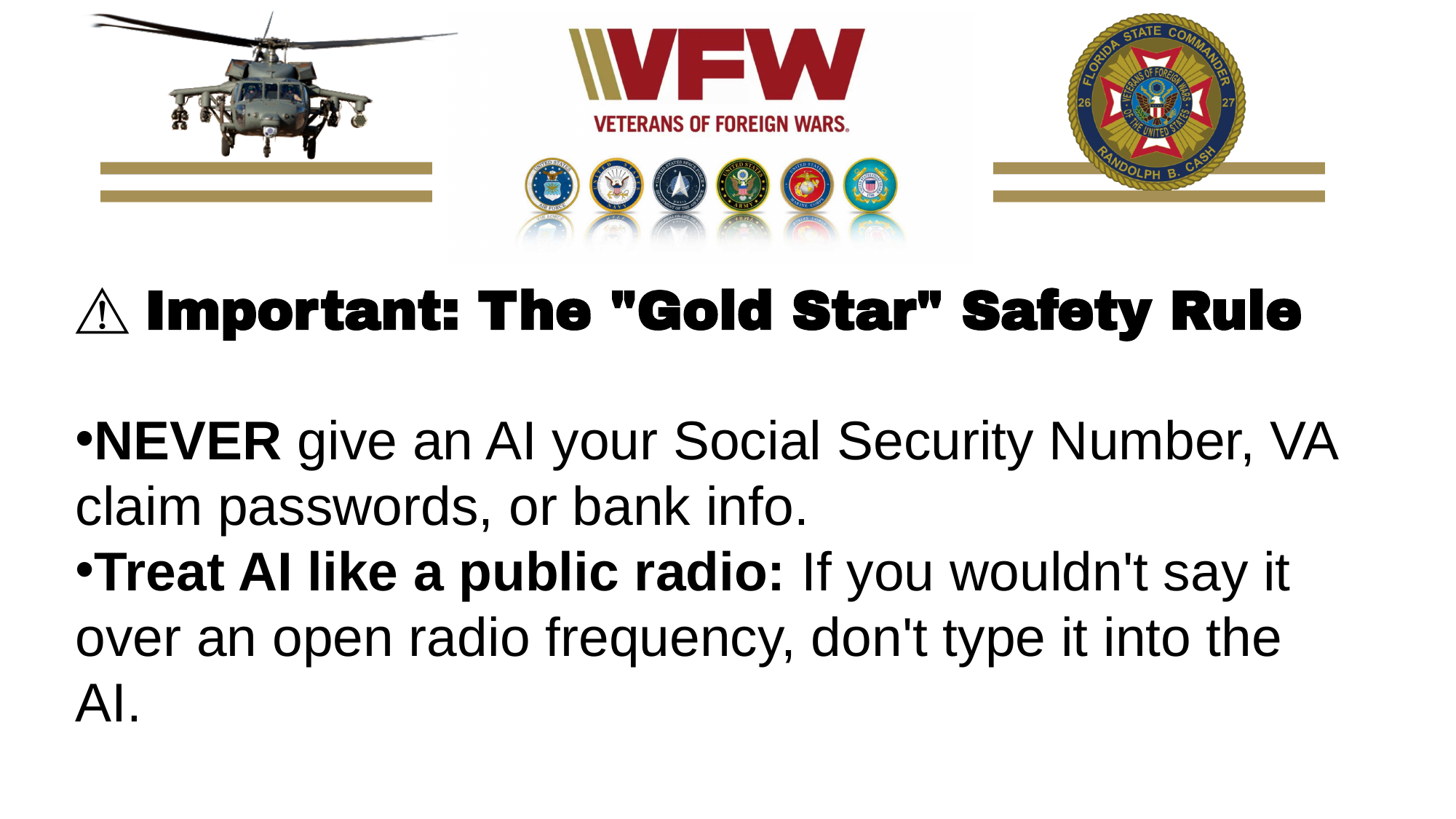

⚠️ Important: The "Gold Star" Safety Rule

NEVER give an AI your Social Security Number, VA claim passwords, or bank info.
Treat AI like a public radio: If you wouldn't say it over an open radio frequency, don't type it into the AI.